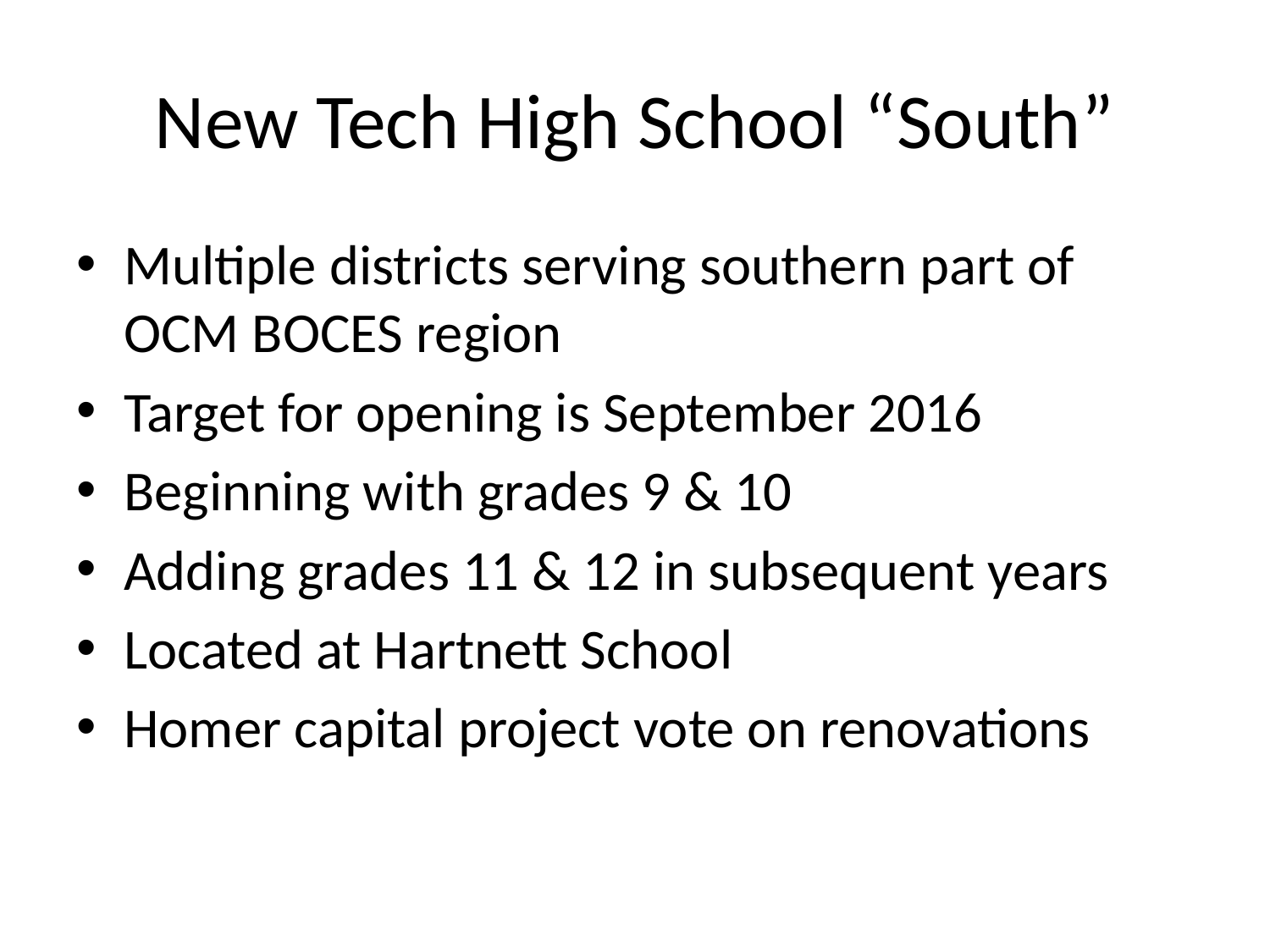

# New Tech High School “South”
Multiple districts serving southern part of OCM BOCES region
Target for opening is September 2016
Beginning with grades 9 & 10
Adding grades 11 & 12 in subsequent years
Located at Hartnett School
Homer capital project vote on renovations